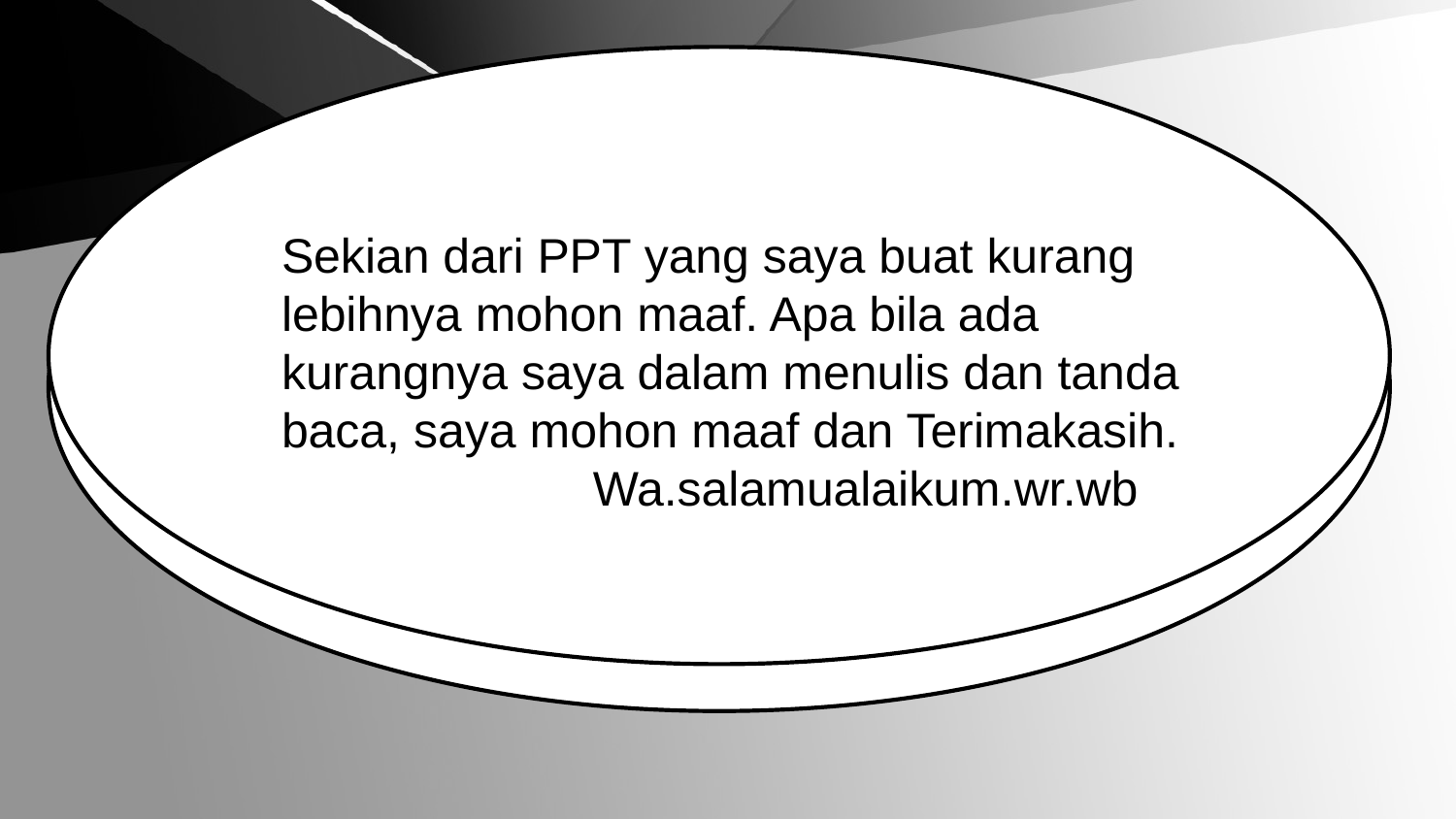

Sekian dari PPT yang saya buat kurang lebihnya mohon maaf. Apa bila ada kurangnya saya dalam menulis dan tanda baca, saya mohon maaf dan Terimakasih.
                       Wa.salamualaikum.wr.wb